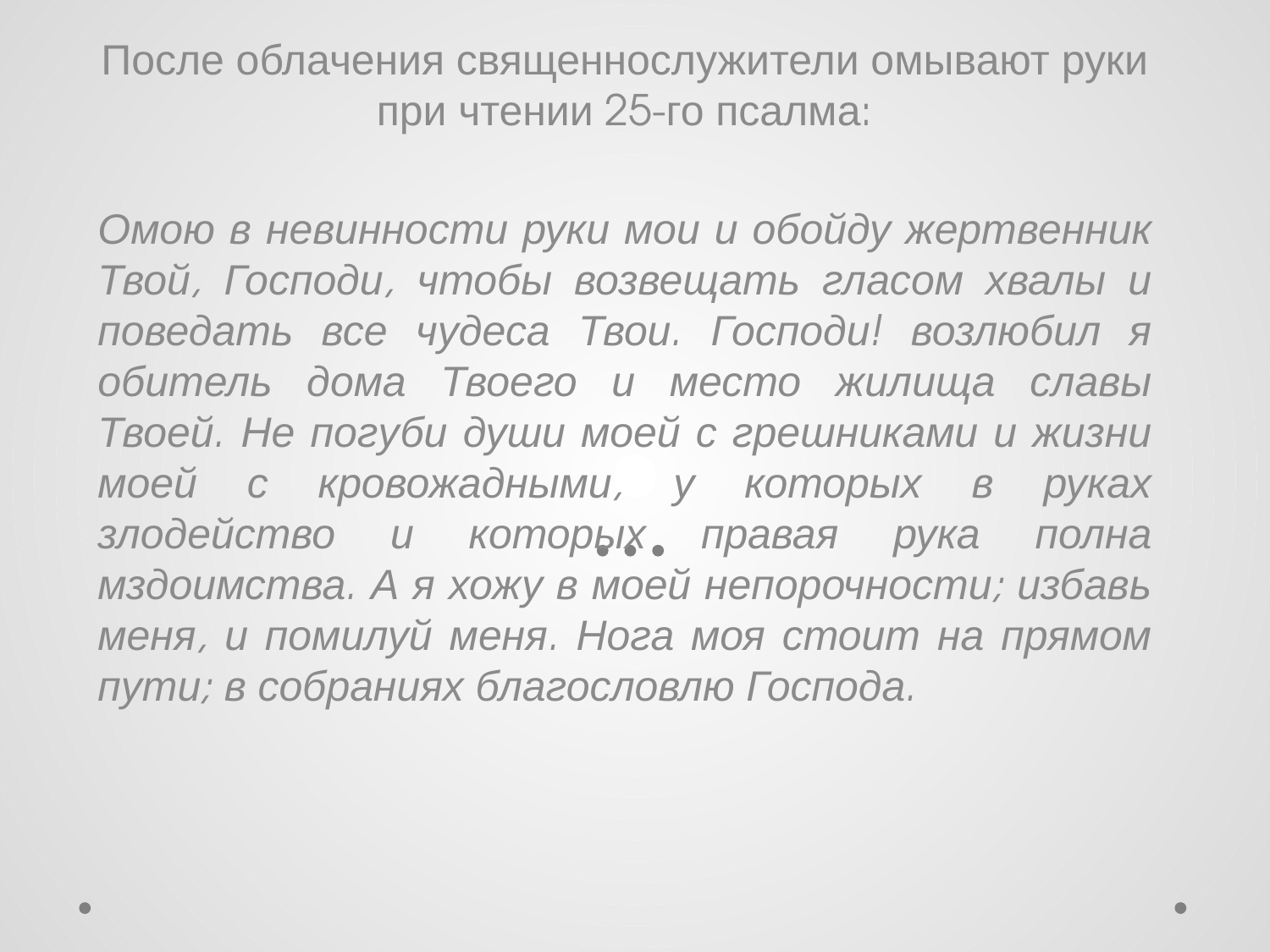

После облачения священнослужители омывают руки при чтении 25-го псалма:

Омою в невинности руки мои и обойду жертвенник Твой, Господи, чтобы возвещать гласом хвалы и поведать все чудеса Твои. Господи! возлюбил я обитель дома Твоего и место жилища славы Твоей. Не погуби души моей с грешниками и жизни моей с кровожадными, у которых в руках злодейство и которых правая рука полна мздоимства. А я хожу в моей непорочности; избавь меня, и помилуй меня. Нога моя стоит на прямом пути; в собраниях благословлю Господа.